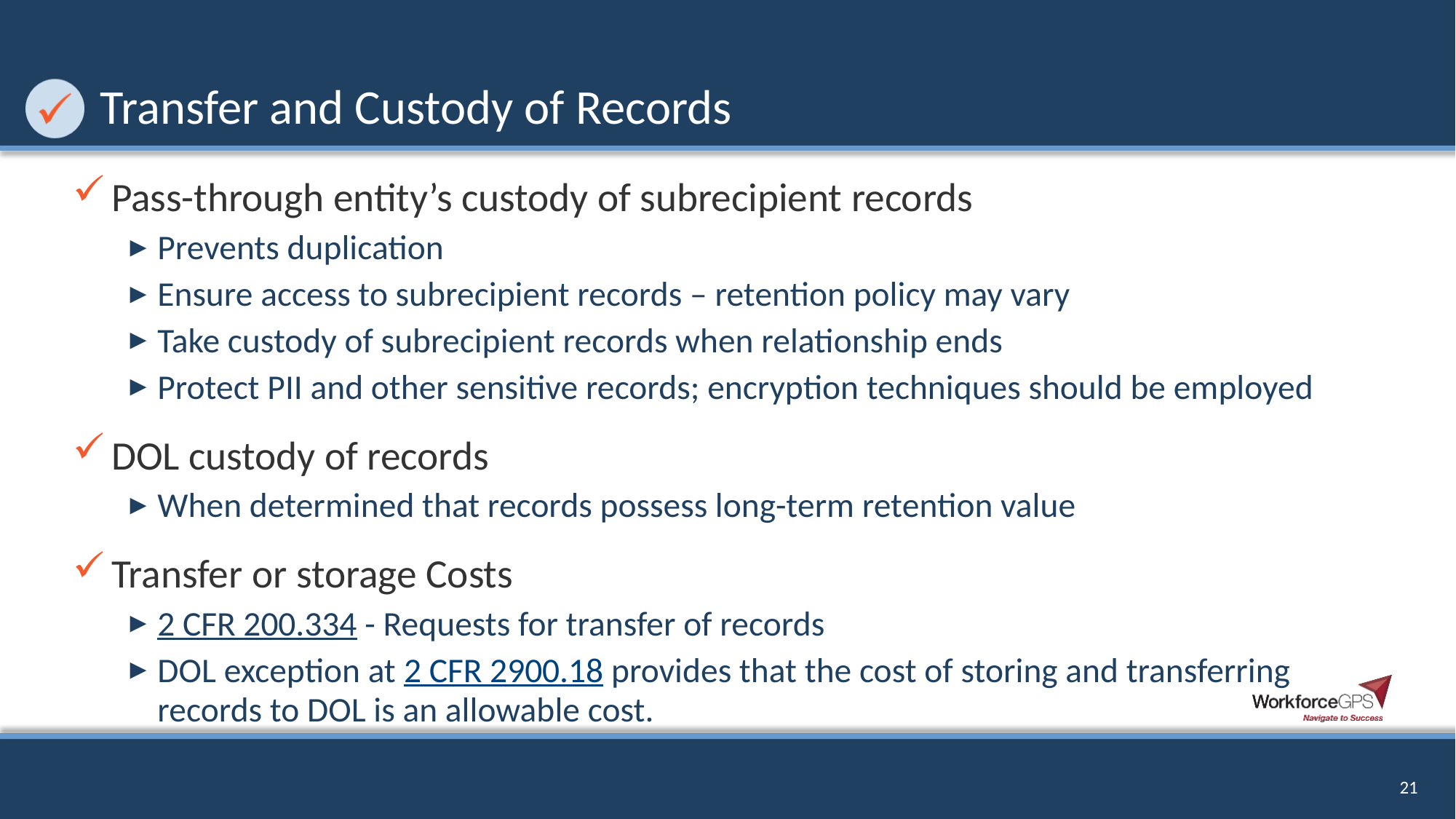

# Transfer and Custody of Records
Pass-through entity’s custody of subrecipient records
Prevents duplication
Ensure access to subrecipient records – retention policy may vary
Take custody of subrecipient records when relationship ends
Protect PII and other sensitive records; encryption techniques should be employed
DOL custody of records
When determined that records possess long-term retention value
Transfer or storage Costs
2 CFR 200.334 - Requests for transfer of records
DOL exception at 2 CFR 2900.18 provides that the cost of storing and transferring records to DOL is an allowable cost.
21